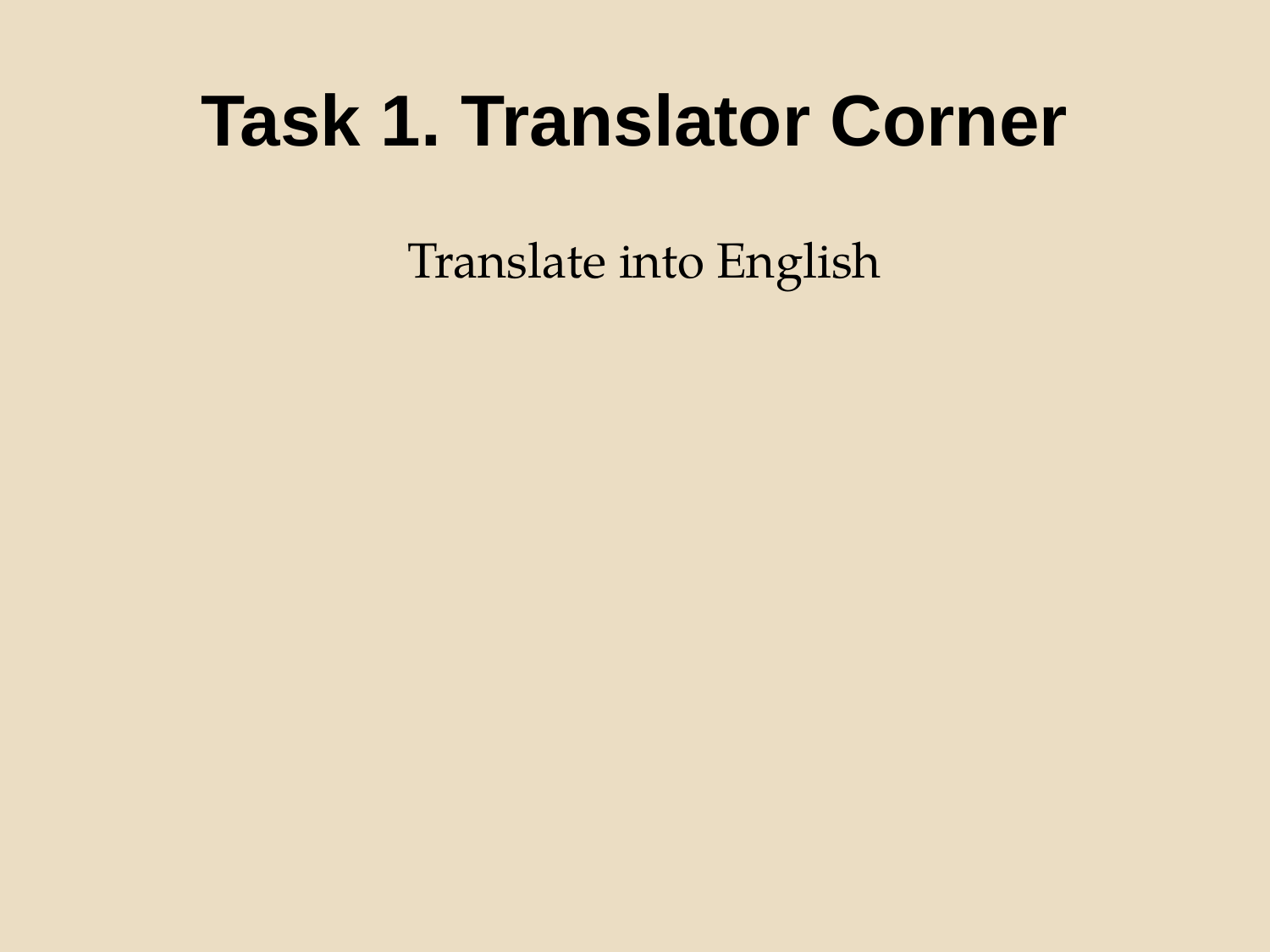

# Task 1. Translator Corner
Translate into English